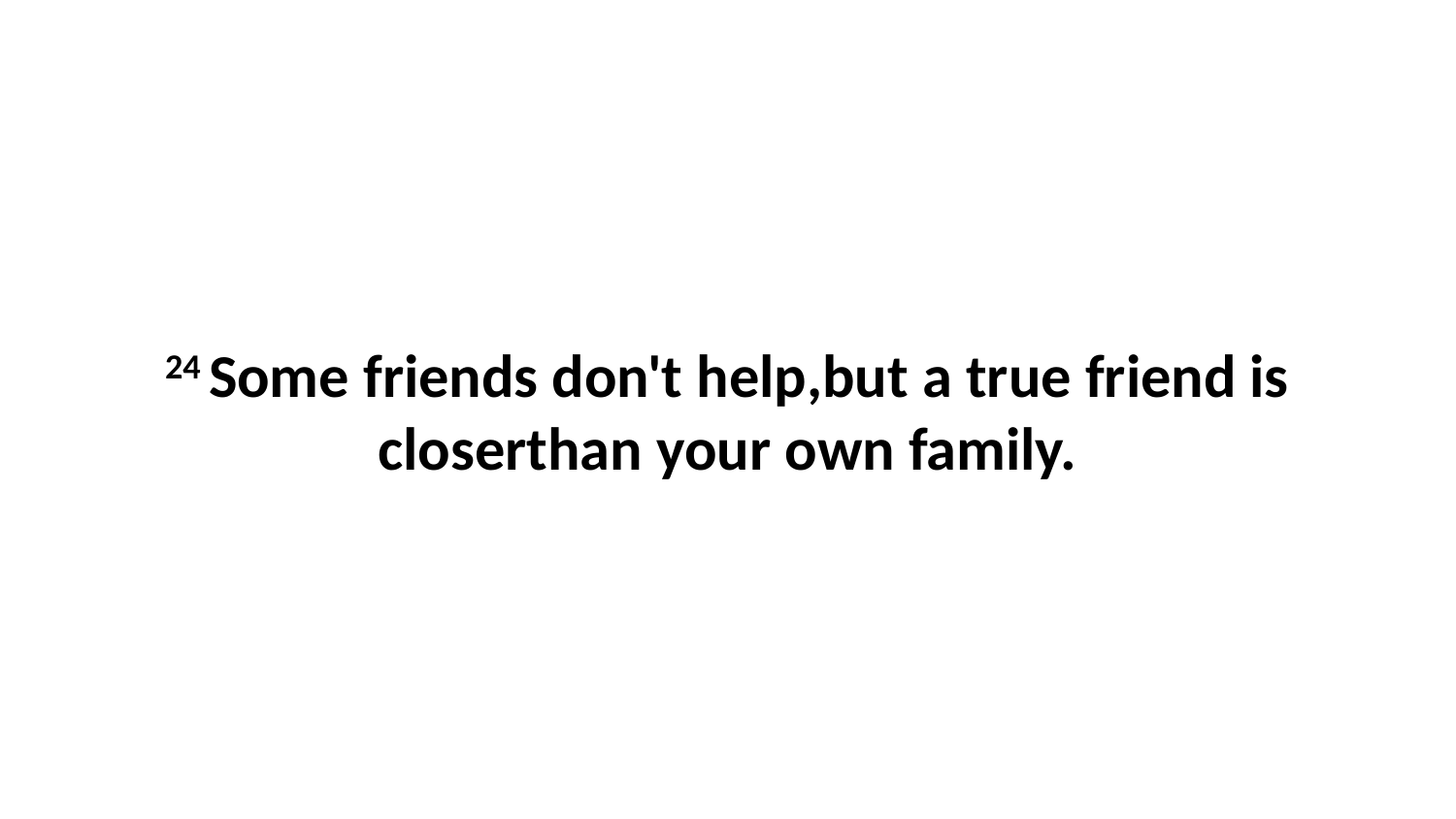

24 Some friends don't help,but a true friend is closerthan your own family.